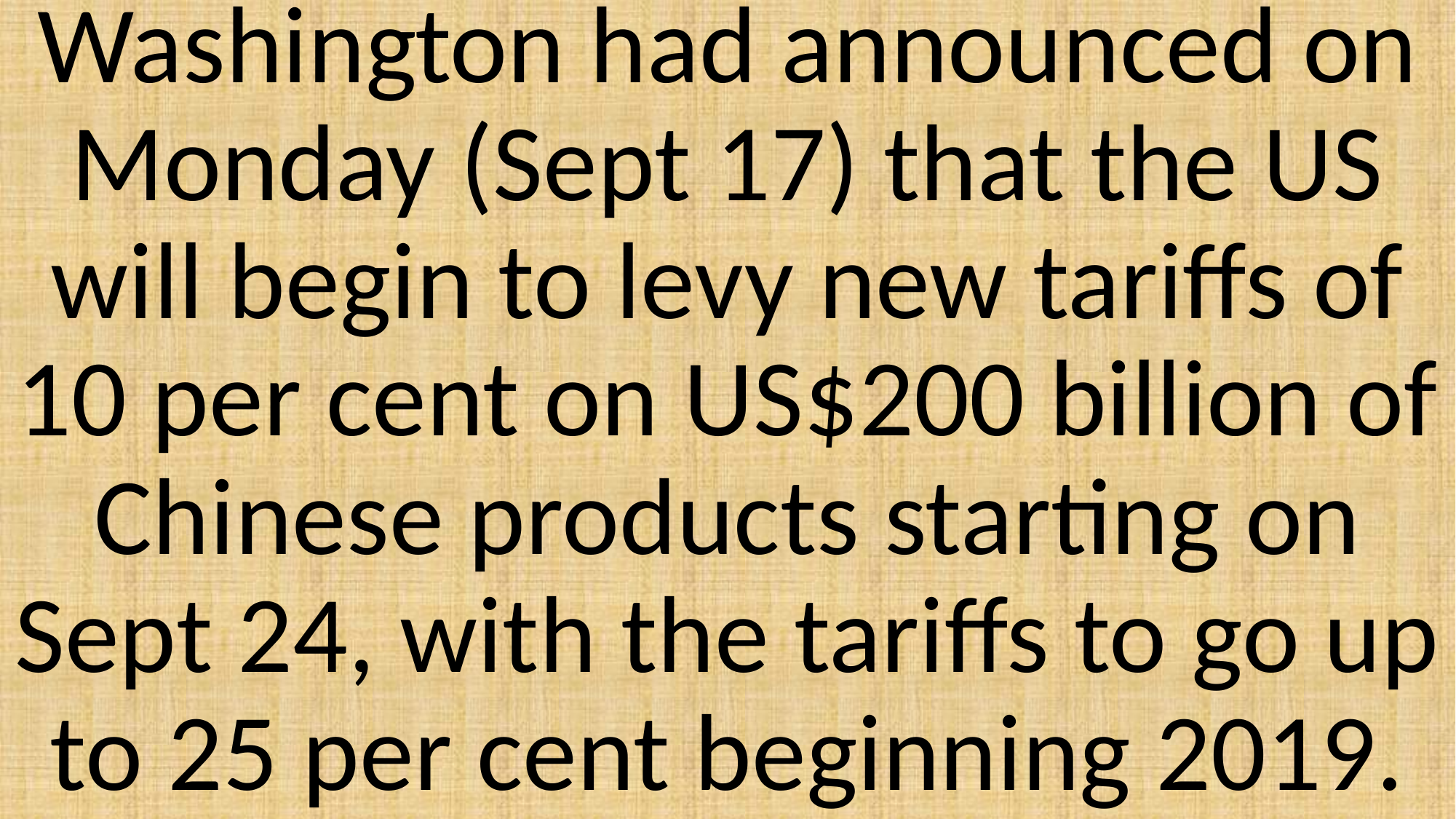

# Washington had announced on Monday (Sept 17) that the US will begin to levy new tariffs of 10 per cent on US$200 billion of Chinese products starting on Sept 24, with the tariffs to go up to 25 per cent beginning 2019.